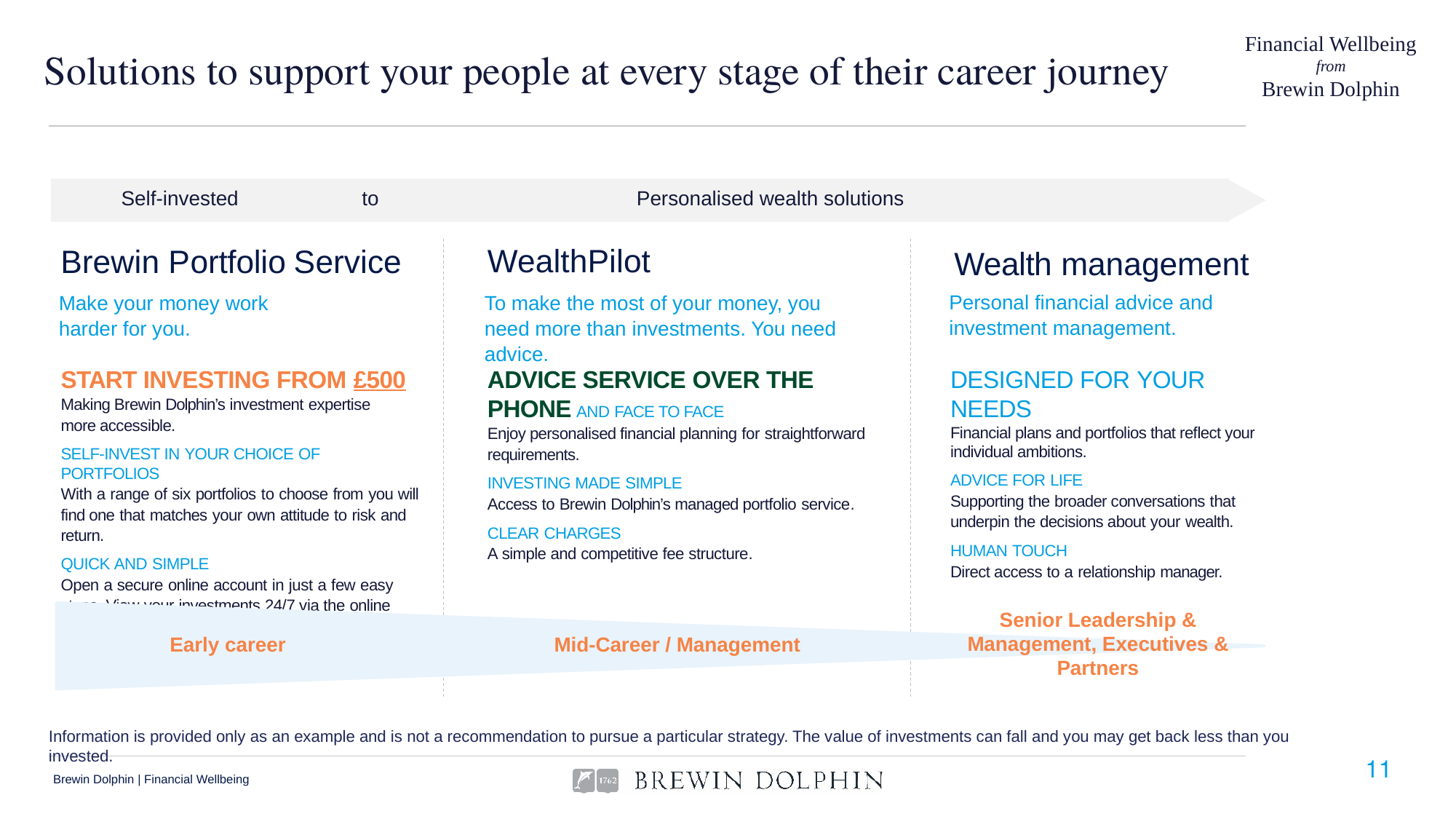

Financial Wellbeing
from
Brewin Dolphin
# Solutions to support your people at every stage of their career journey

         Self-invested 	             to 		                       Personalised wealth solutions

WealthPilot
Brewin Portfolio Service
Wealth management
Personal financial advice and investment management.
Make your money work harder for you.
To make the most of your money, you need more than investments. You need advice.
START INVESTING FROM £500
Making Brewin Dolphin’s investment expertise more accessible.
SELF-INVEST IN YOUR CHOICE OF PORTFOLIOS
With a range of six portfolios to choose from you will find one that matches your own attitude to risk and return.
QUICK AND SIMPLE
Open a secure online account in just a few easy steps. View your investments 24/7 via the online  portal.
DESIGNED FOR YOUR NEEDS
Financial plans and portfolios that reflect your individual ambitions.
ADVICE FOR LIFE
Supporting the broader conversations that underpin the decisions about your wealth.
HUMAN TOUCH
Direct access to a relationship manager.
ADVICE SERVICE OVER THE PHONE AND FACE TO FACE
Enjoy personalised financial planning for straightforward requirements.
INVESTING MADE SIMPLE
Access to Brewin Dolphin’s managed portfolio service.
CLEAR CHARGES
A simple and competitive fee structure.
Senior Leadership & Management, Executives & Partners
Early career
Mid-Career / Management
Information is provided only as an example and is not a recommendation to pursue a particular strategy. The value of investments can fall and you may get back less than you invested.

Brewin Dolphin | Financial Wellbeing